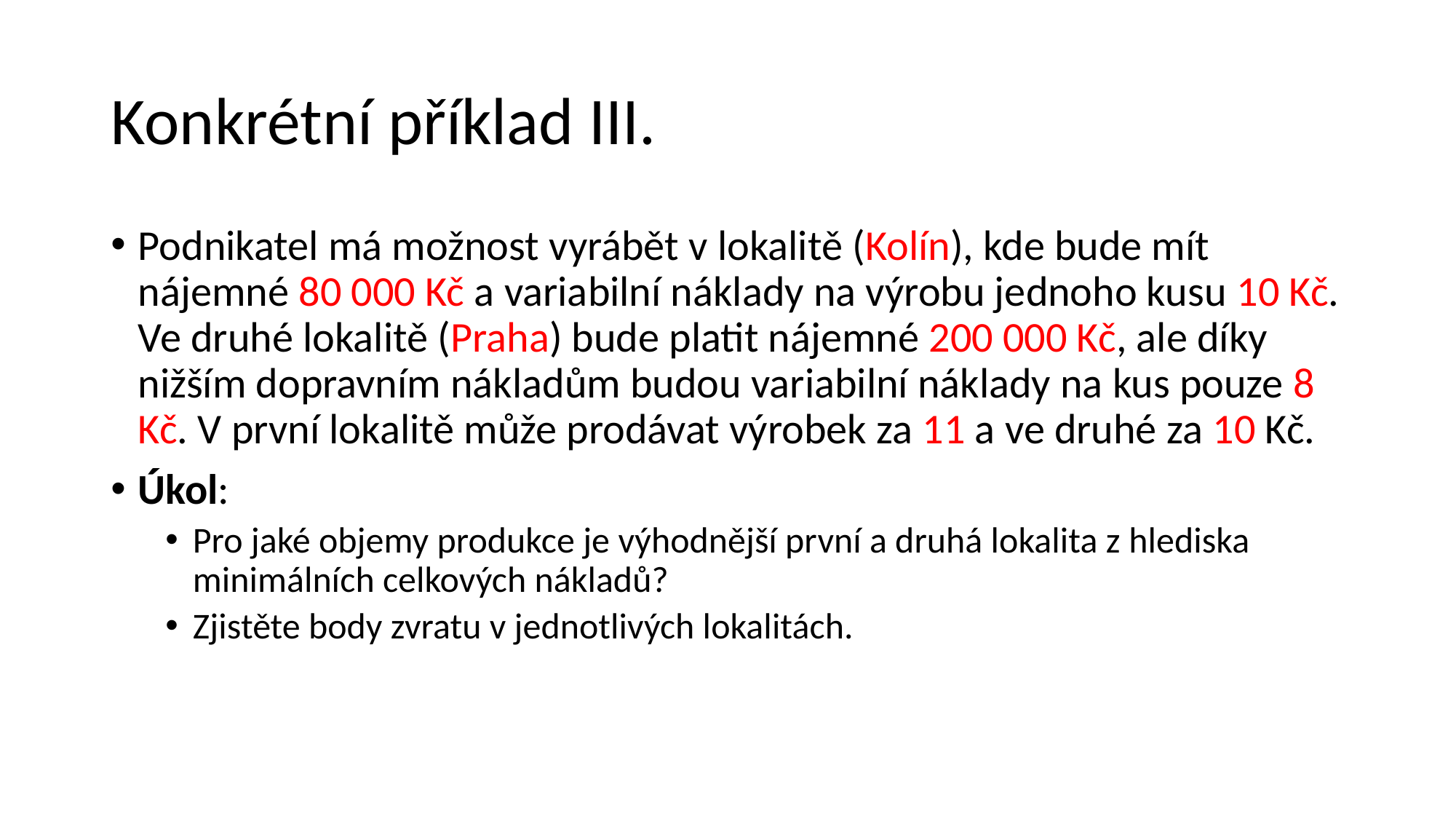

# Konkrétní příklad III.
Podnikatel má možnost vyrábět v lokalitě (Kolín), kde bude mít nájemné 80 000 Kč a variabilní náklady na výrobu jednoho kusu 10 Kč. Ve druhé lokalitě (Praha) bude platit nájemné 200 000 Kč, ale díky nižším dopravním nákladům budou variabilní náklady na kus pouze 8 Kč. V první lokalitě může prodávat výrobek za 11 a ve druhé za 10 Kč.
Úkol:
Pro jaké objemy produkce je výhodnější první a druhá lokalita z hlediska minimálních celkových nákladů?
Zjistěte body zvratu v jednotlivých lokalitách.